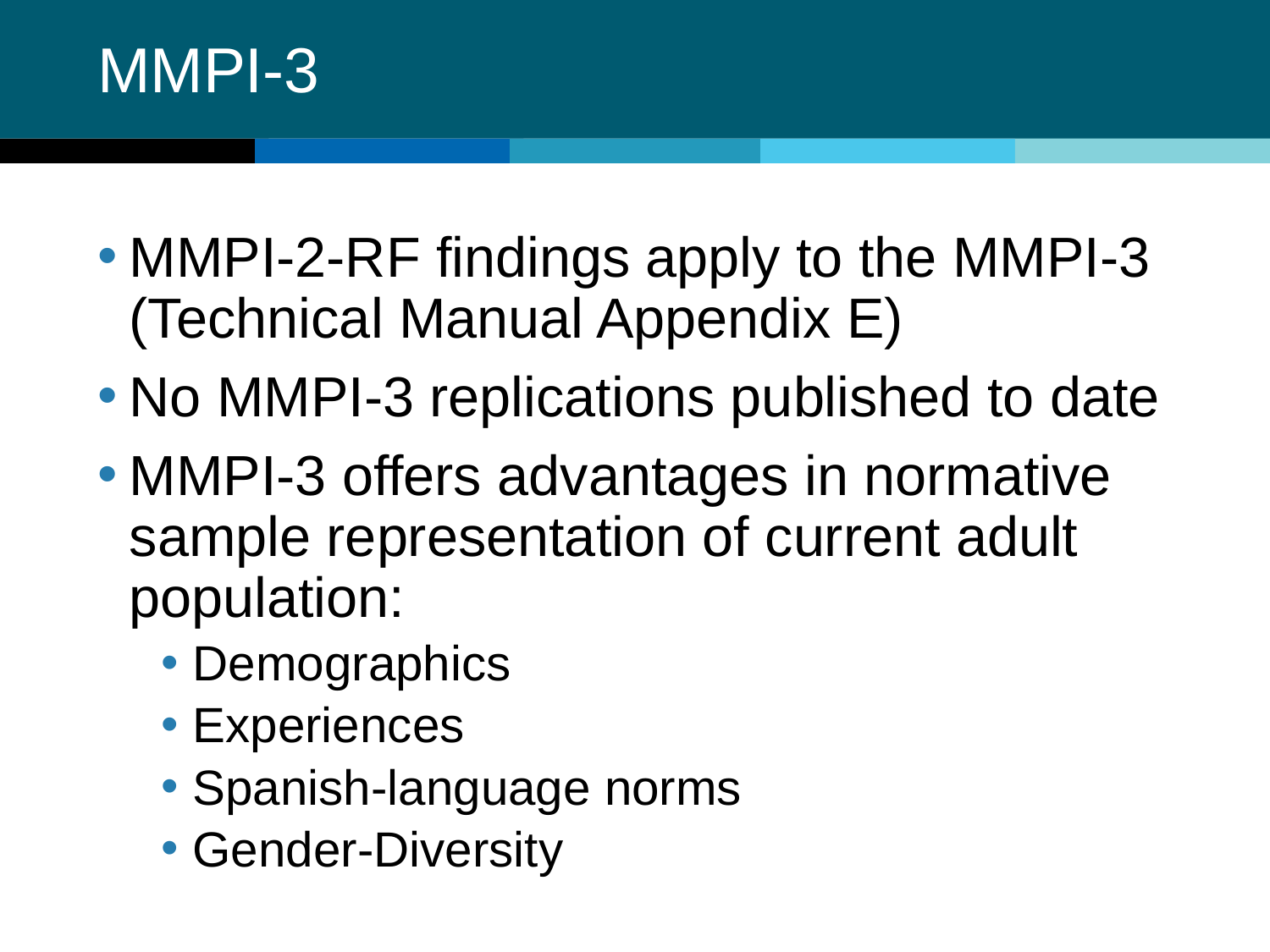

# MMPI-3
MMPI-2-RF findings apply to the MMPI-3 (Technical Manual Appendix E)
No MMPI-3 replications published to date
MMPI-3 offers advantages in normative sample representation of current adult population:
Demographics
Experiences
Spanish-language norms
Gender-Diversity